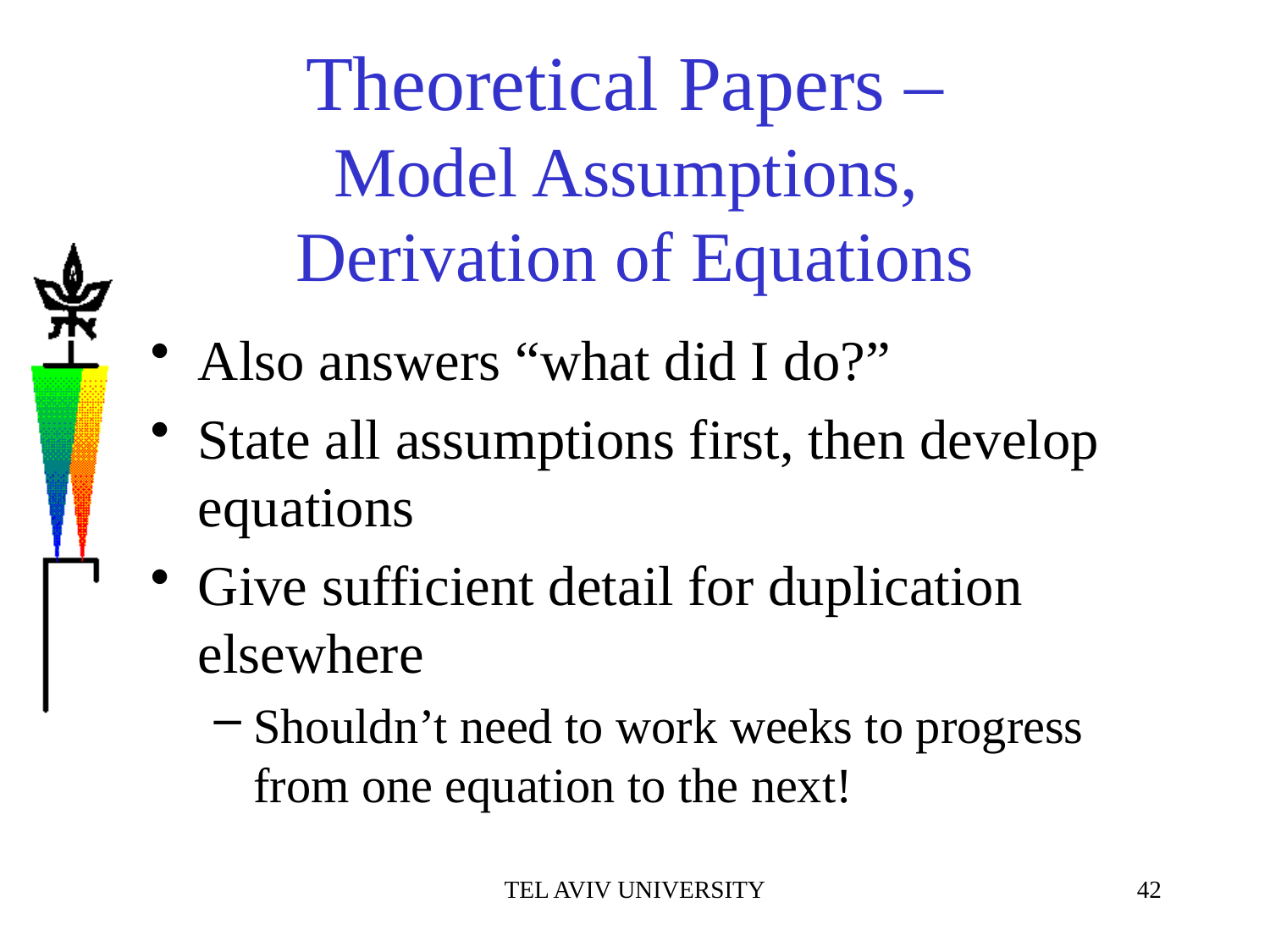

# Theoretical Papers – Model Assumptions, Derivation of Equations
Also answers “what did I do?”
State all assumptions first, then develop equations
Give sufficient detail for duplication elsewhere
Shouldn’t need to work weeks to progress from one equation to the next!
TEL AVIV UNIVERSITY
42